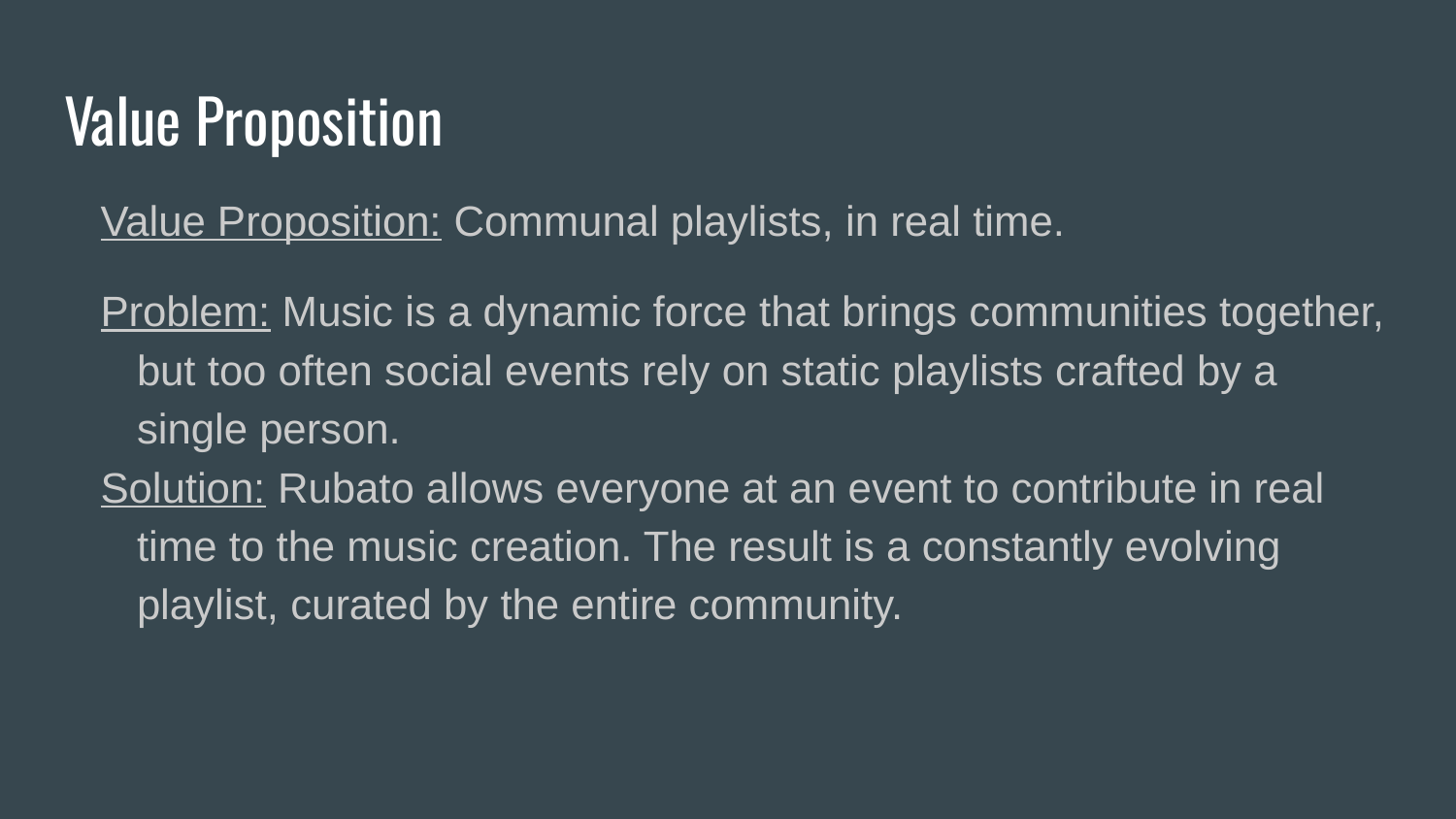

# Value Proposition
Value Proposition: Communal playlists, in real time.
Problem: Music is a dynamic force that brings communities together, but too often social events rely on static playlists crafted by a single person.
Solution: Rubato allows everyone at an event to contribute in real time to the music creation. The result is a constantly evolving playlist, curated by the entire community.